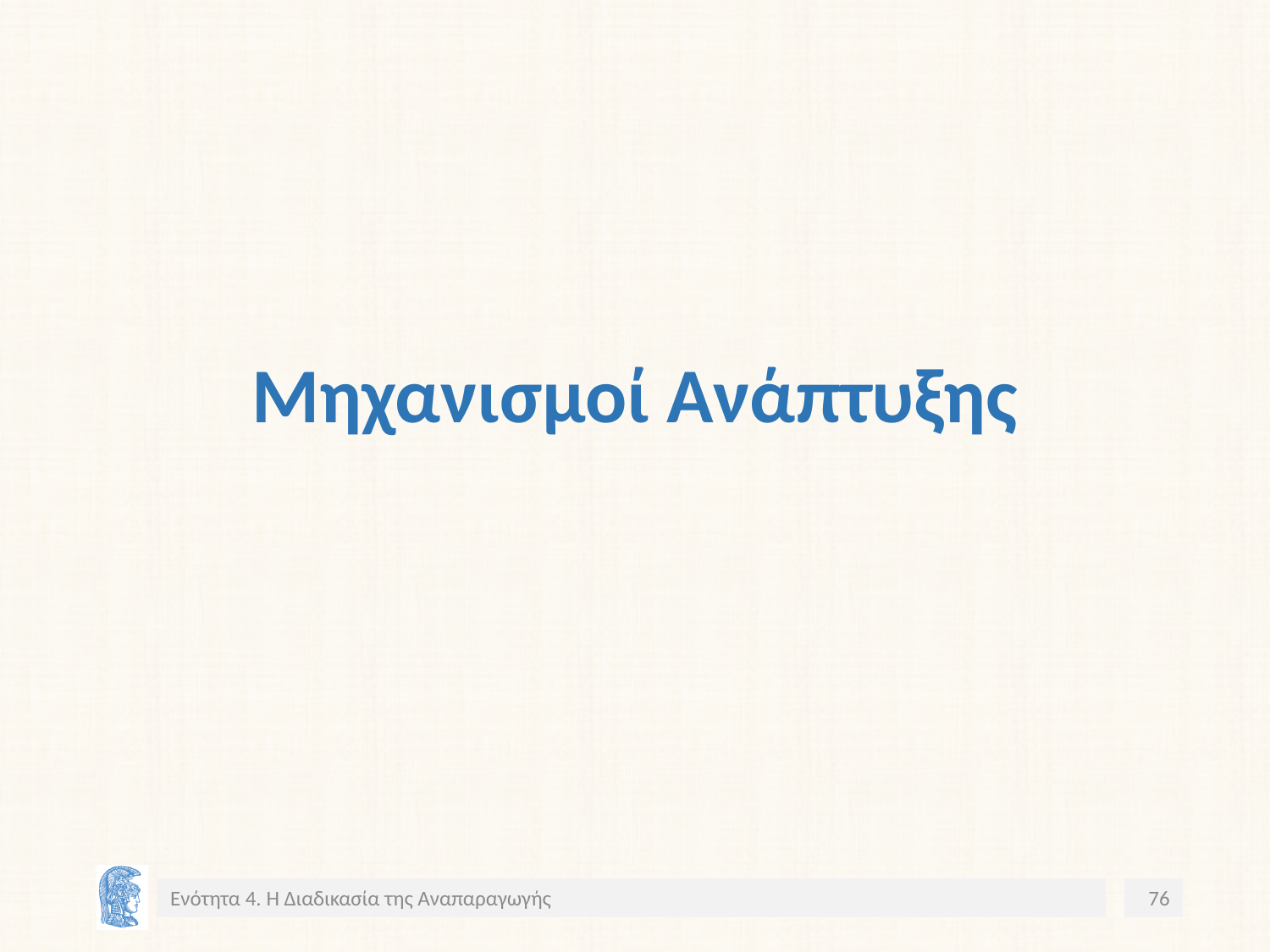

# Μηχανισμοί Ανάπτυξης
Ενότητα 4. Η Διαδικασία της Αναπαραγωγής
76